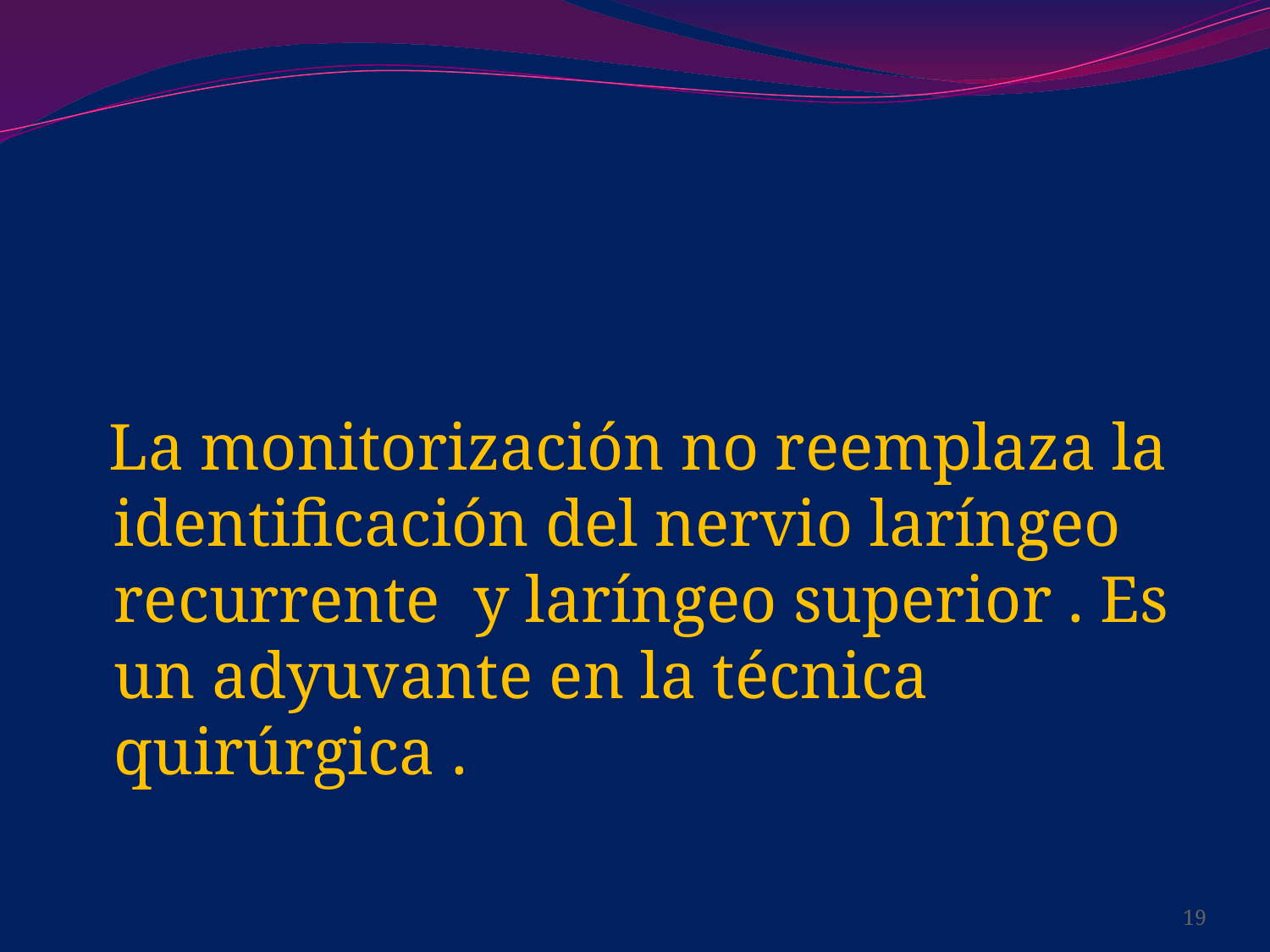

La monitorización no reemplaza la  identificación del nervio laríngeo recurrente  y laríngeo superior . Es un adyuvante en la técnica quirúrgica .
19